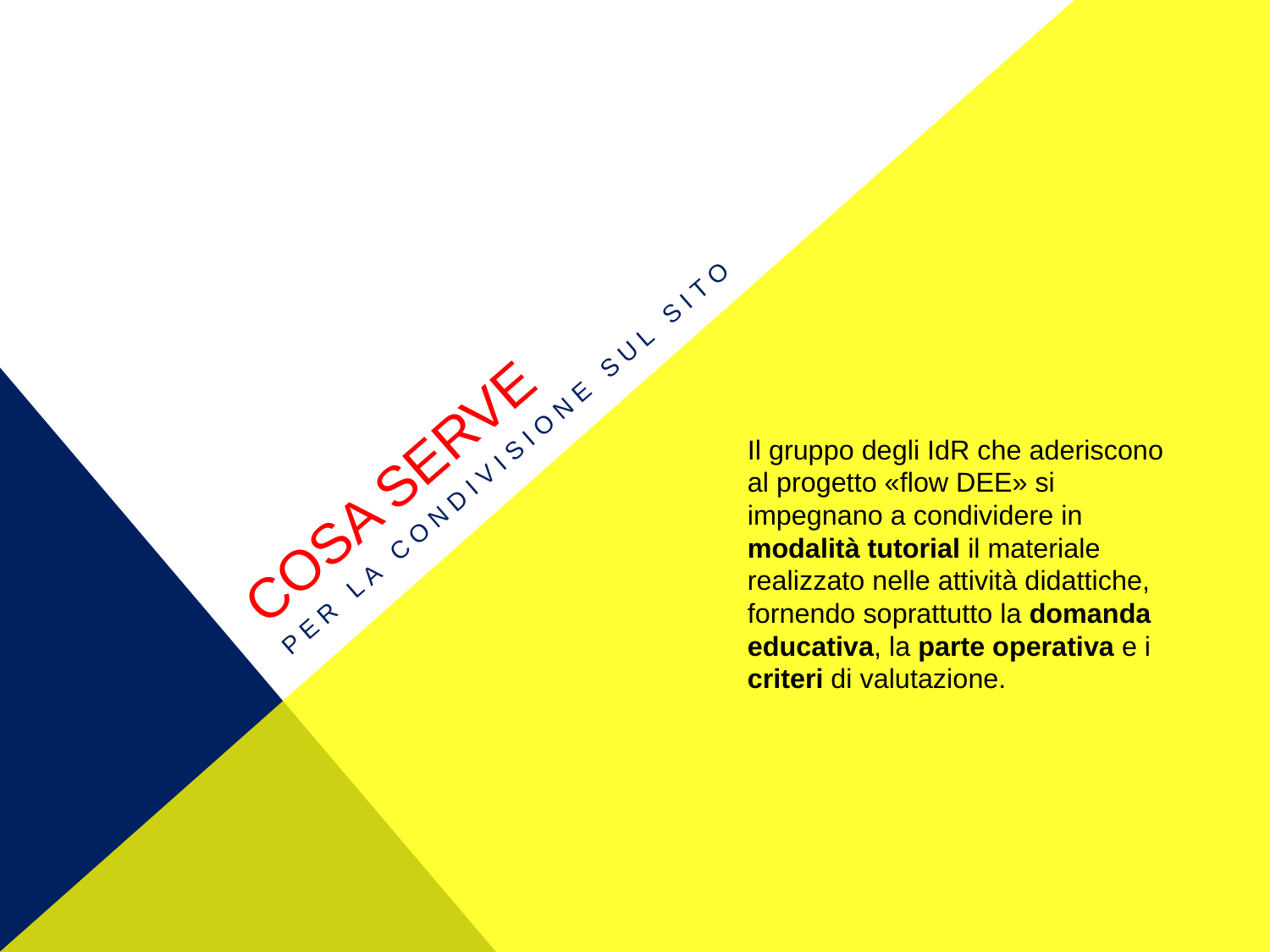

# Cosa serve
per la condivisione sul sito
Il gruppo degli IdR che aderiscono al progetto «flow DEE» si impegnano a condividere in modalità tutorial il materiale realizzato nelle attività didattiche, fornendo soprattutto la domanda educativa, la parte operativa e i criteri di valutazione.